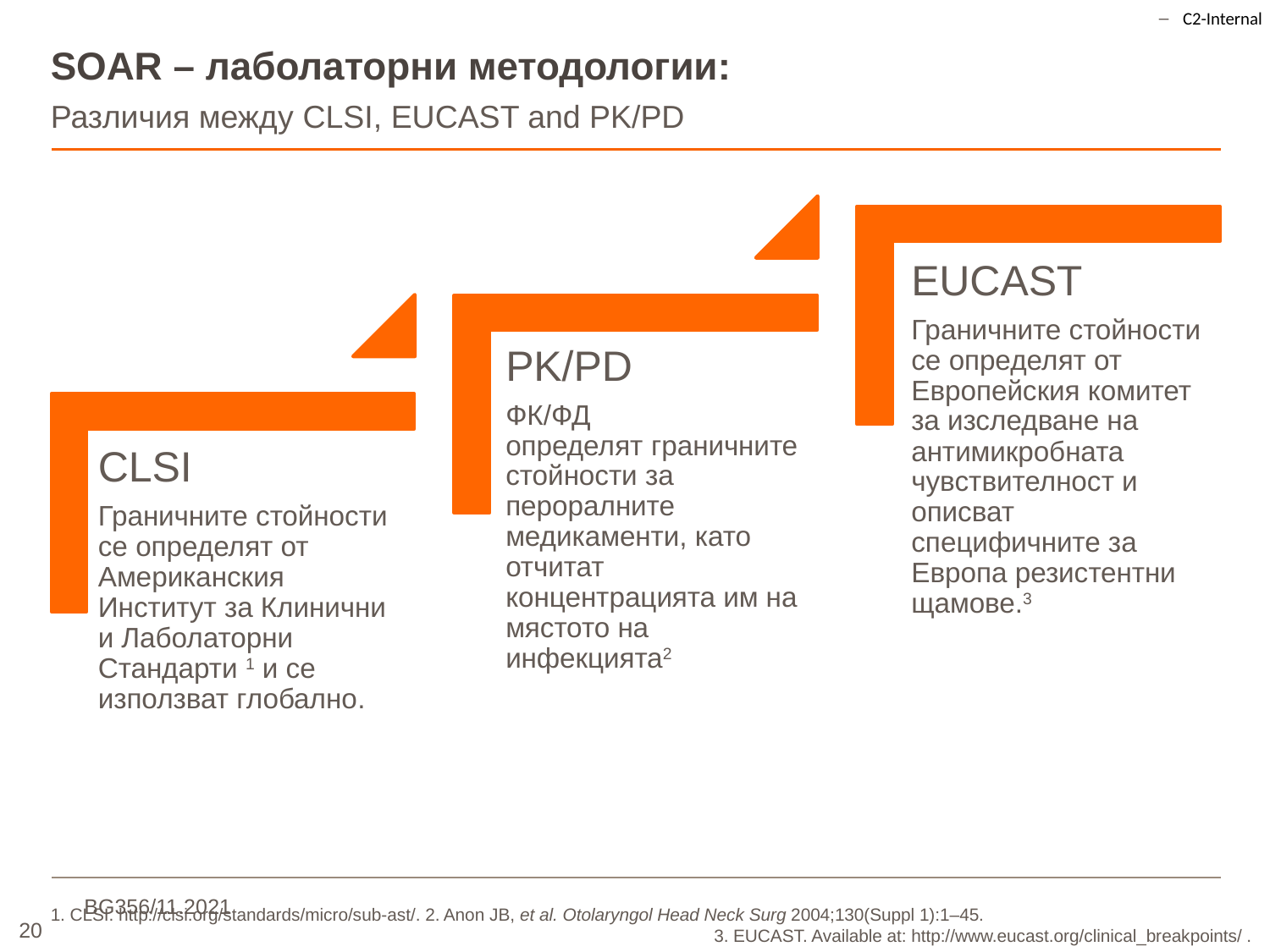

# SOAR – лаболаторни методологии:
Различия между CLSI, EUCAST and PK/PD

EUCAST
Граничните стойности се определят от Европейския комитет за изследване на антимикробната чувствителност и описват специфичните за Европа резистентни щамове.3

PK/PD
ФК/ФД
определят граничните стойности за пероралните медикаменти, като отчитат концентрацията им на мястото на инфекцията2

CLSI
Граничните стойности се определят от Американския Институт за Клинични и Лаболаторни Стандарти 1 и се използват глобално.
BG356/11.2021
20

1. CLSI. http://clsi.org/standards/micro/sub-ast/. 2. Anon JB, et al. Otolaryngol Head Neck Surg 2004;130(Suppl 1):1–45.                                                         3. EUCAST. Available at: http://www.eucast.org/clinical_breakpoints/ .